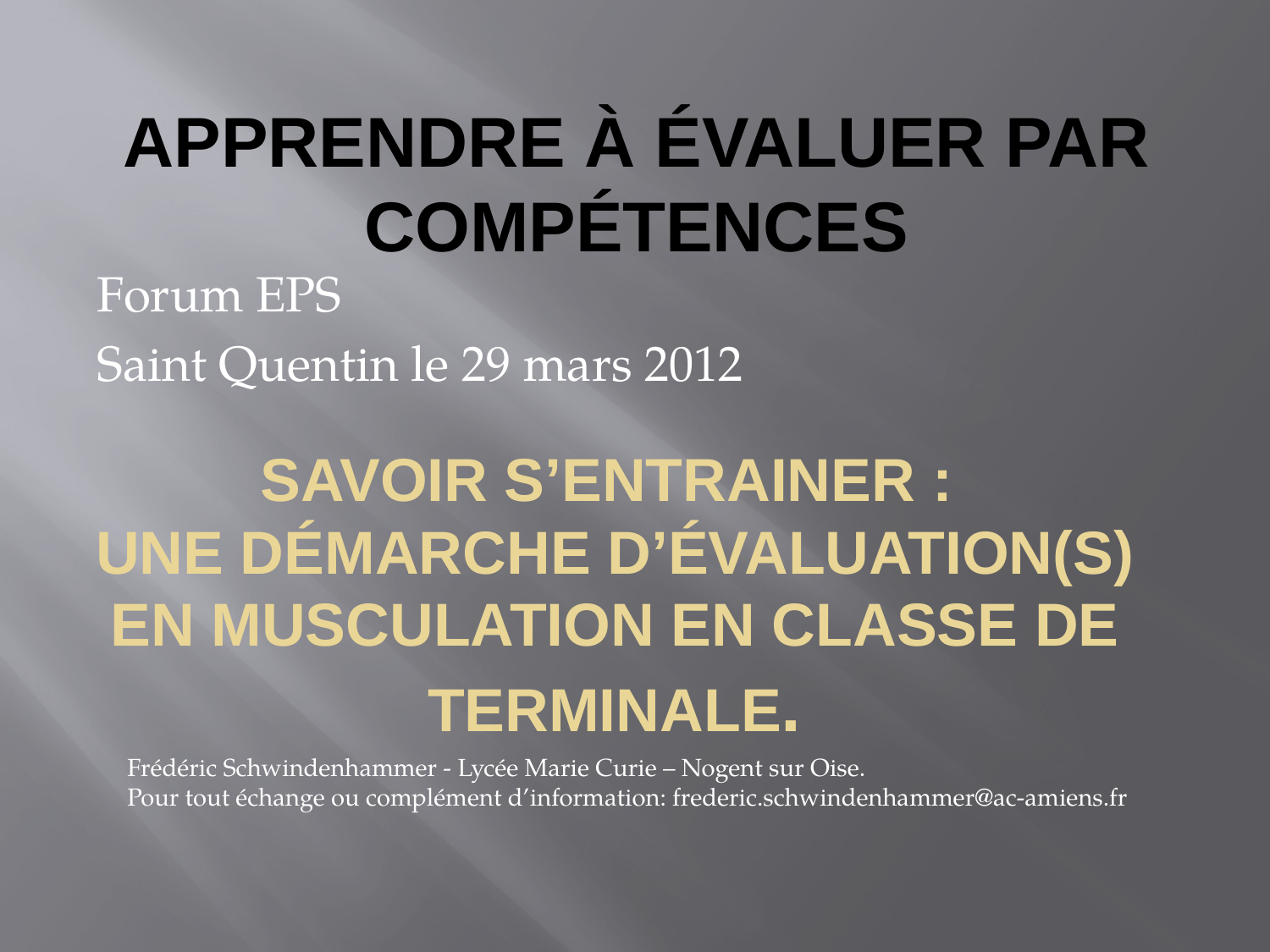

# APprendre à évaluer par compétences
Forum EPS
Saint Quentin le 29 mars 2012
Savoir s’entrainer :
une démarche d’évaluation(s) en musculation en classe de terminale.
Frédéric Schwindenhammer - Lycée Marie Curie – Nogent sur Oise.
Pour tout échange ou complément d’information: frederic.schwindenhammer@ac-amiens.fr